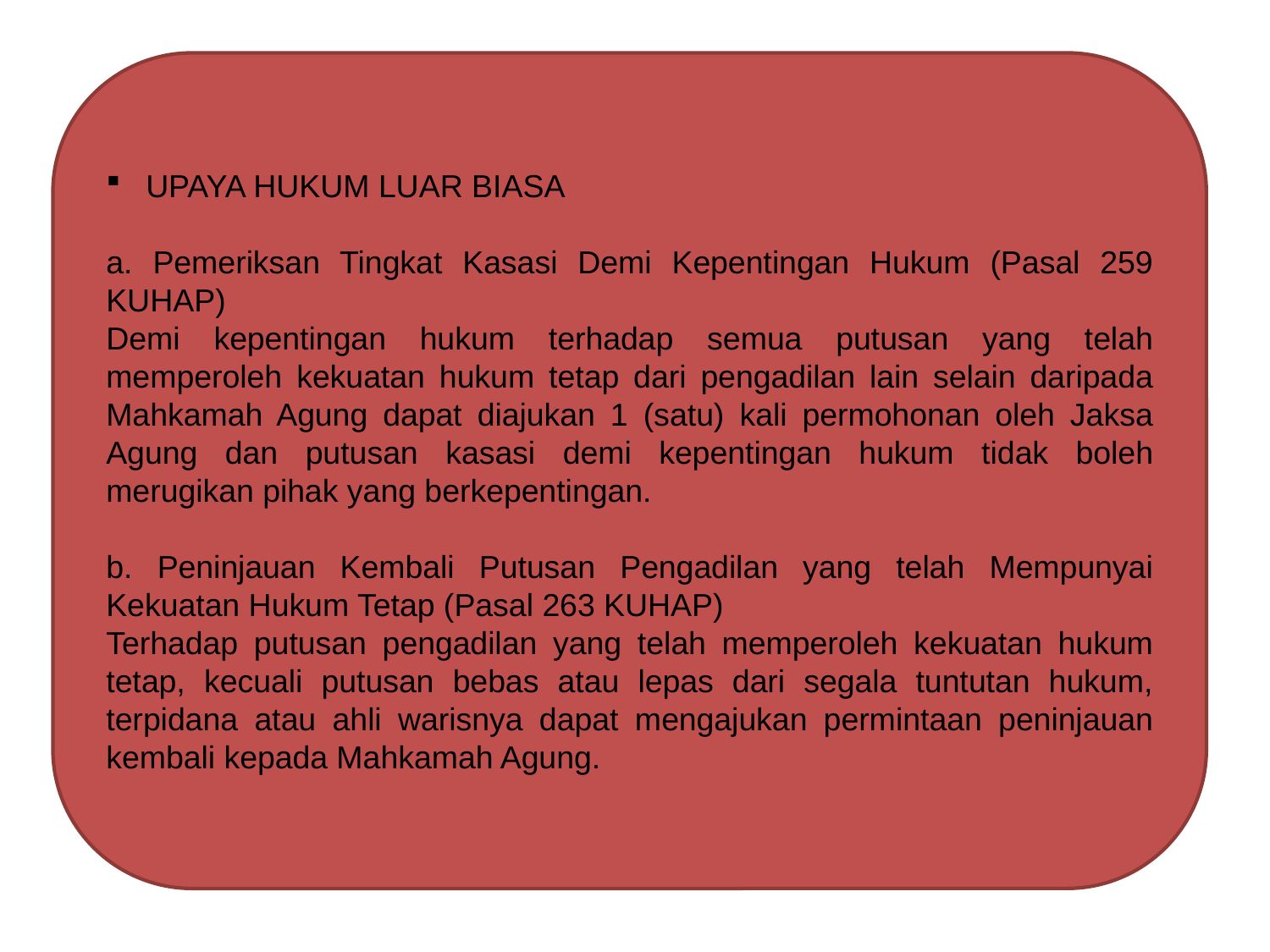

UPAYA HUKUM LUAR BIASA

a. Pemeriksan Tingkat Kasasi Demi Kepentingan Hukum (Pasal 259 KUHAP)
Demi kepentingan hukum terhadap semua putusan yang telah memperoleh kekuatan hukum tetap dari pengadilan lain selain daripada Mahkamah Agung dapat diajukan 1 (satu) kali permohonan oleh Jaksa Agung dan putusan kasasi demi kepentingan hukum tidak boleh merugikan pihak yang berkepentingan.

b. Peninjauan Kembali Putusan Pengadilan yang telah Mempunyai Kekuatan Hukum Tetap (Pasal 263 KUHAP)
Terhadap putusan pengadilan yang telah memperoleh kekuatan hukum tetap, kecuali putusan bebas atau lepas dari segala tuntutan hukum, terpidana atau ahli warisnya dapat mengajukan permintaan peninjauan kembali kepada Mahkamah Agung.